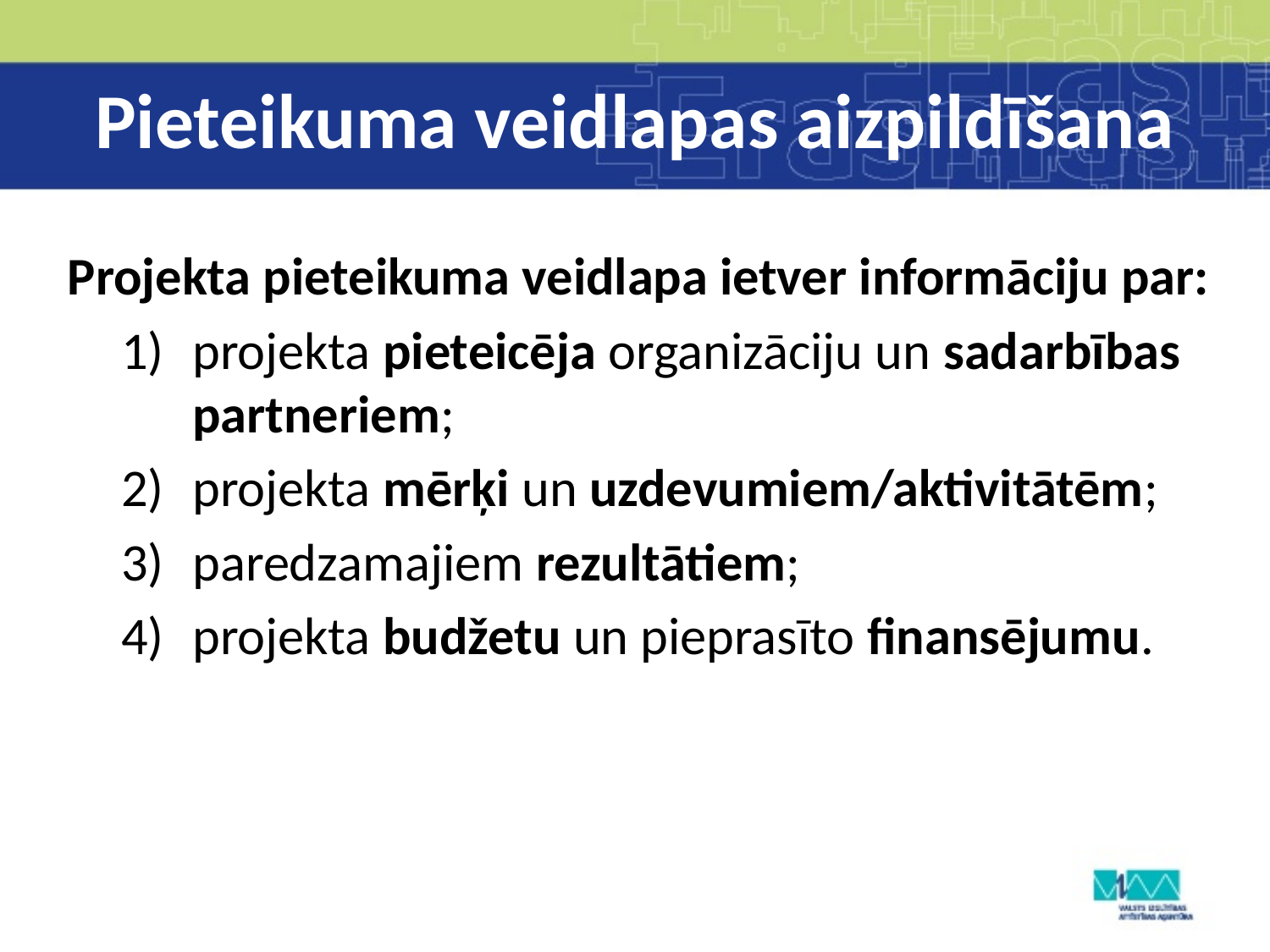

# Pieteikuma veidlapas aizpildīšana
Projekta pieteikuma veidlapa ietver informāciju par:
projekta pieteicēja organizāciju un sadarbības partneriem;
projekta mērķi un uzdevumiem/aktivitātēm;
paredzamajiem rezultātiem;
projekta budžetu un pieprasīto finansējumu.